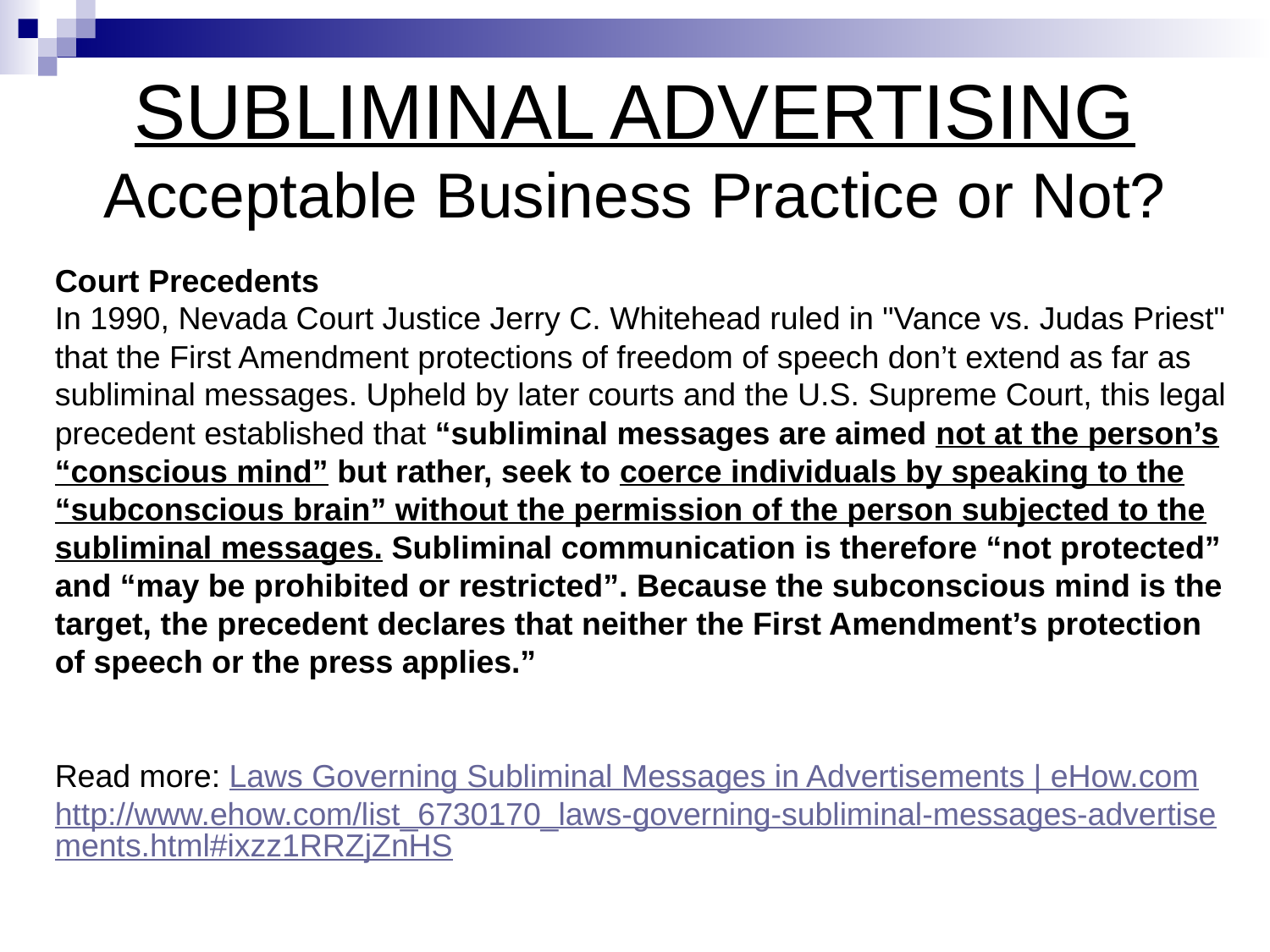

# SUBLIMINAL ADVERTISING Acceptable Business Practice or Not?
Court Precedents
In 1990, Nevada Court Justice Jerry C. Whitehead ruled in "Vance vs. Judas Priest" that the First Amendment protections of freedom of speech don’t extend as far as subliminal messages. Upheld by later courts and the U.S. Supreme Court, this legal precedent established that “subliminal messages are aimed not at the person’s “conscious mind” but rather, seek to coerce individuals by speaking to the “subconscious brain” without the permission of the person subjected to the subliminal messages. Subliminal communication is therefore “not protected” and “may be prohibited or restricted”. Because the subconscious mind is the target, the precedent declares that neither the First Amendment’s protection of speech or the press applies.”
Read more: Laws Governing Subliminal Messages in Advertisements | eHow.com http://www.ehow.com/list_6730170_laws-governing-subliminal-messages-advertisements.html#ixzz1RRZjZnHS